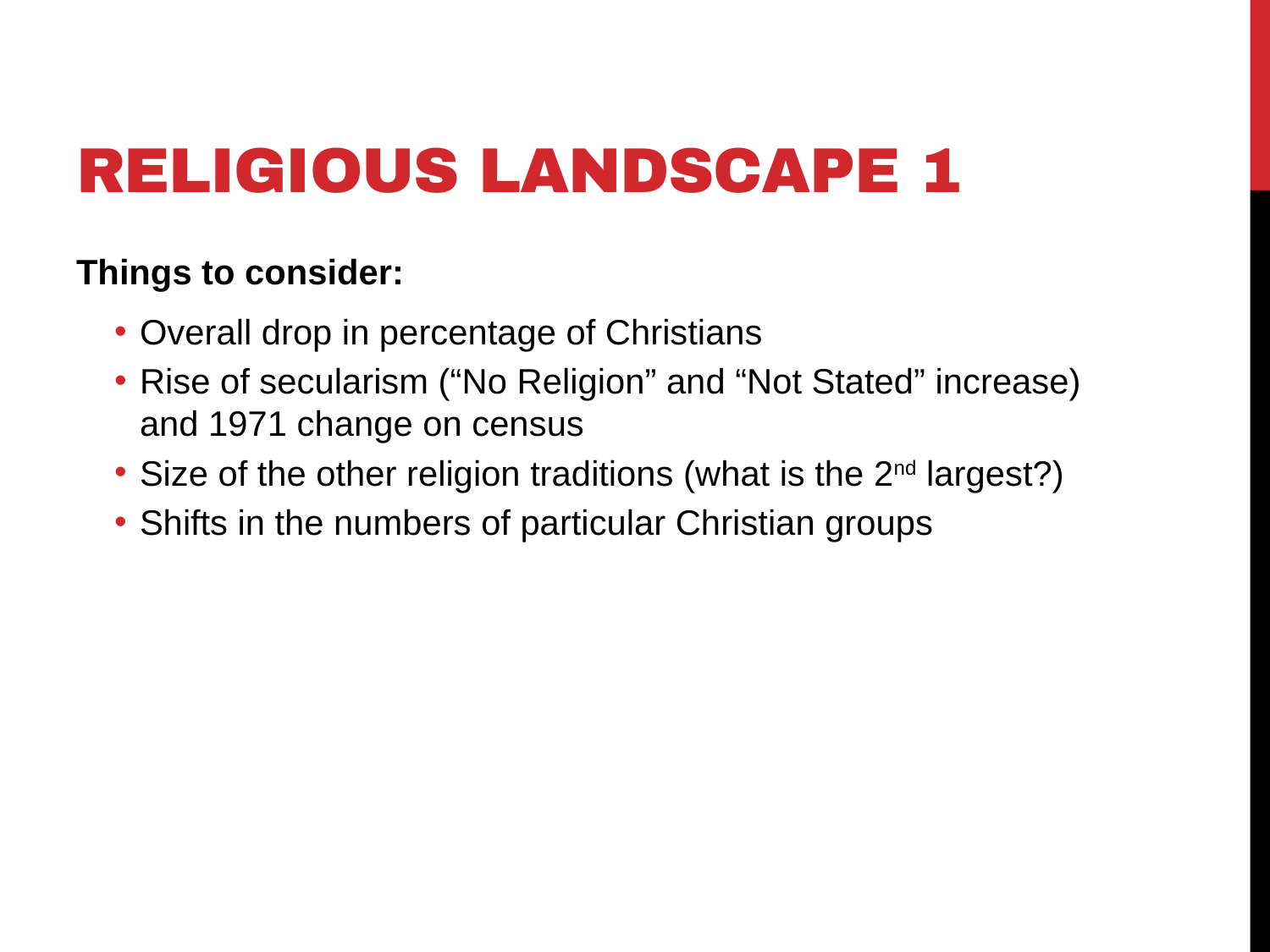

# Religious landscape 1
Things to consider:
Overall drop in percentage of Christians
Rise of secularism (“No Religion” and “Not Stated” increase) and 1971 change on census
Size of the other religion traditions (what is the 2nd largest?)
Shifts in the numbers of particular Christian groups